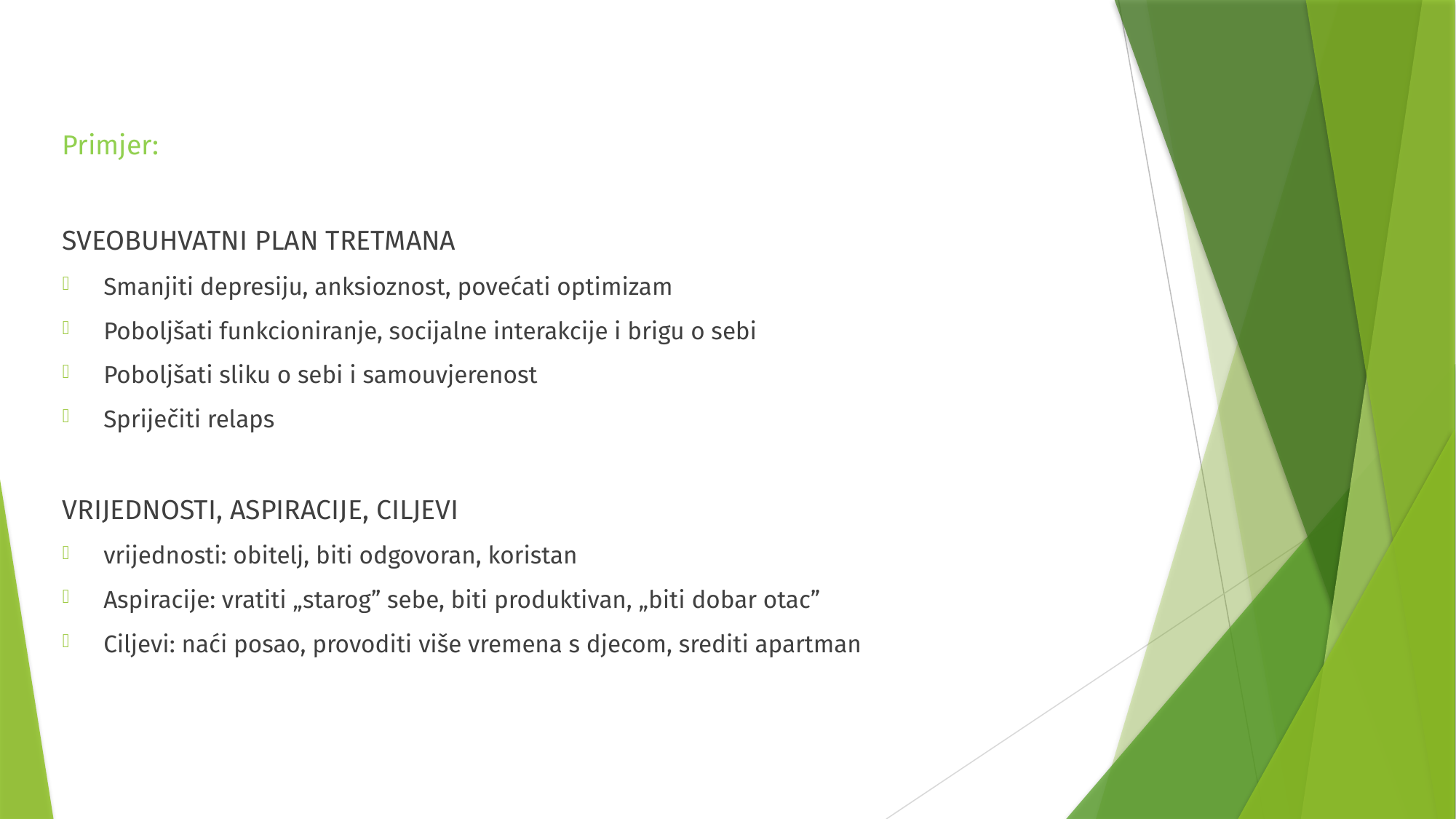

Primjer:

SVEOBUHVATNI PLAN TRETMANA
Smanjiti depresiju, anksioznost, povećati optimizam
Poboljšati funkcioniranje, socijalne interakcije i brigu o sebi
Poboljšati sliku o sebi i samouvjerenost
Spriječiti relaps

VRIJEDNOSTI, ASPIRACIJE, CILJEVI
vrijednosti: obitelj, biti odgovoran, koristan
Aspiracije: vratiti „starog” sebe, biti produktivan, „biti dobar otac”
Ciljevi: naći posao, provoditi više vremena s djecom, srediti apartman